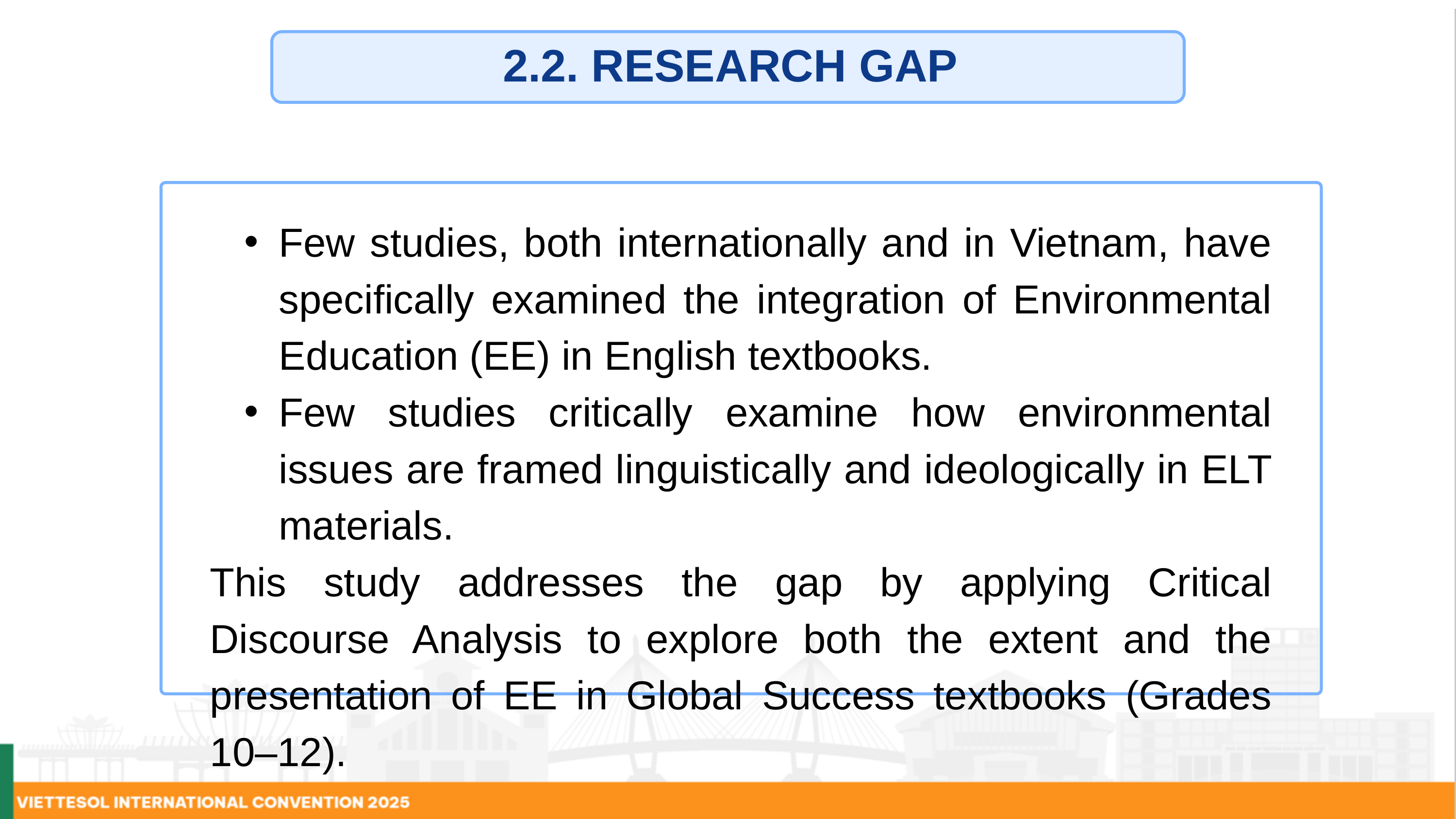

2.2. RESEARCH GAP

Few studies, both internationally and in Vietnam, have specifically examined the integration of Environmental Education (EE) in English textbooks.
Few studies critically examine how environmental issues are framed linguistically and ideologically in ELT materials.
This study addresses the gap by applying Critical Discourse Analysis to explore both the extent and the presentation of EE in Global Success textbooks (Grades 10–12).